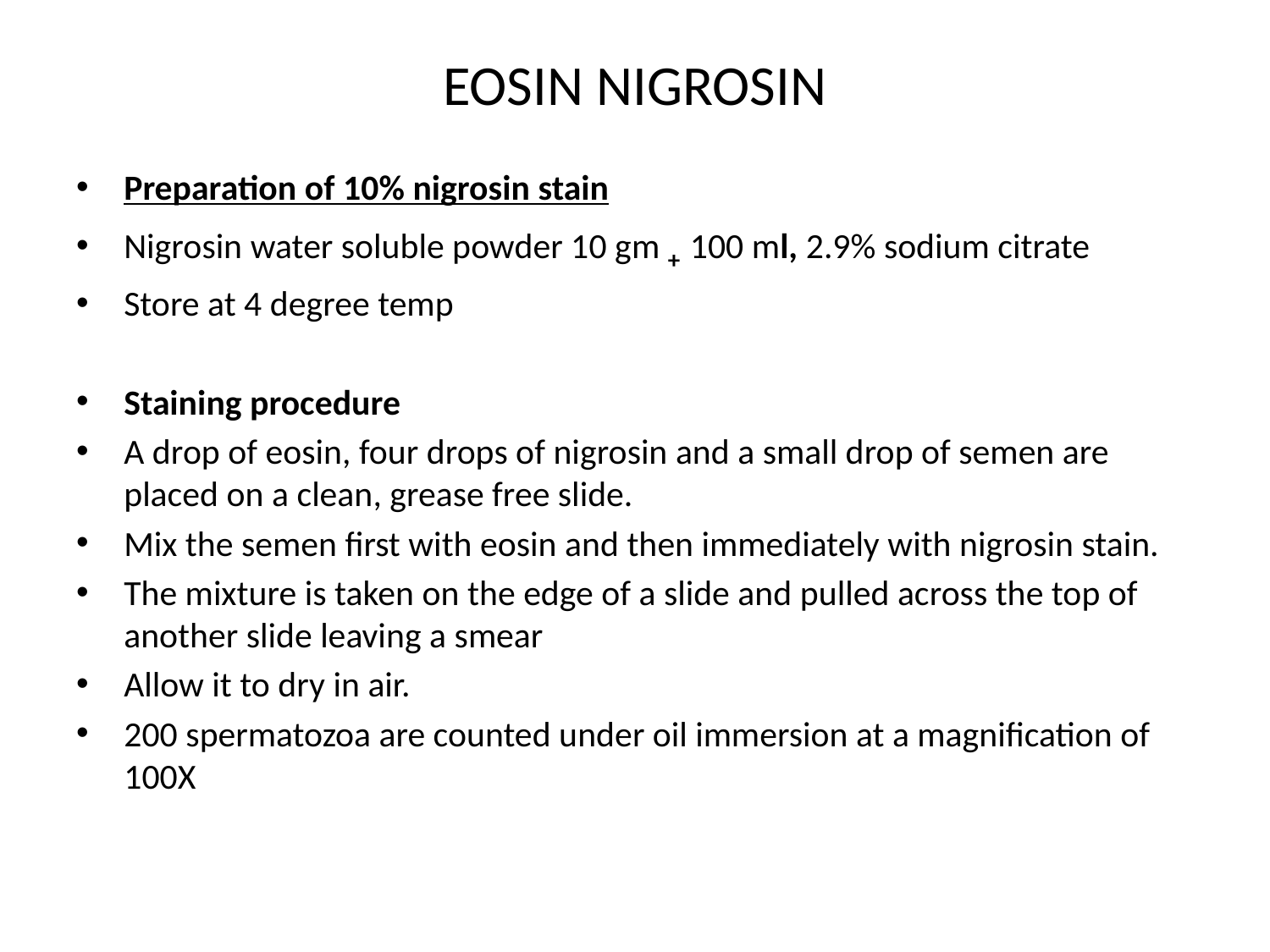

# EOSIN NIGROSIN
Preparation of 10% nigrosin stain
Nigrosin water soluble powder 10 gm + 100 ml, 2.9% sodium citrate
Store at 4 degree temp

Staining procedure
A drop of eosin, four drops of nigrosin and a small drop of semen are placed on a clean, grease free slide.
Mix the semen first with eosin and then immediately with nigrosin stain.
The mixture is taken on the edge of a slide and pulled across the top of another slide leaving a smear
Allow it to dry in air.
200 spermatozoa are counted under oil immersion at a magnification of 100X